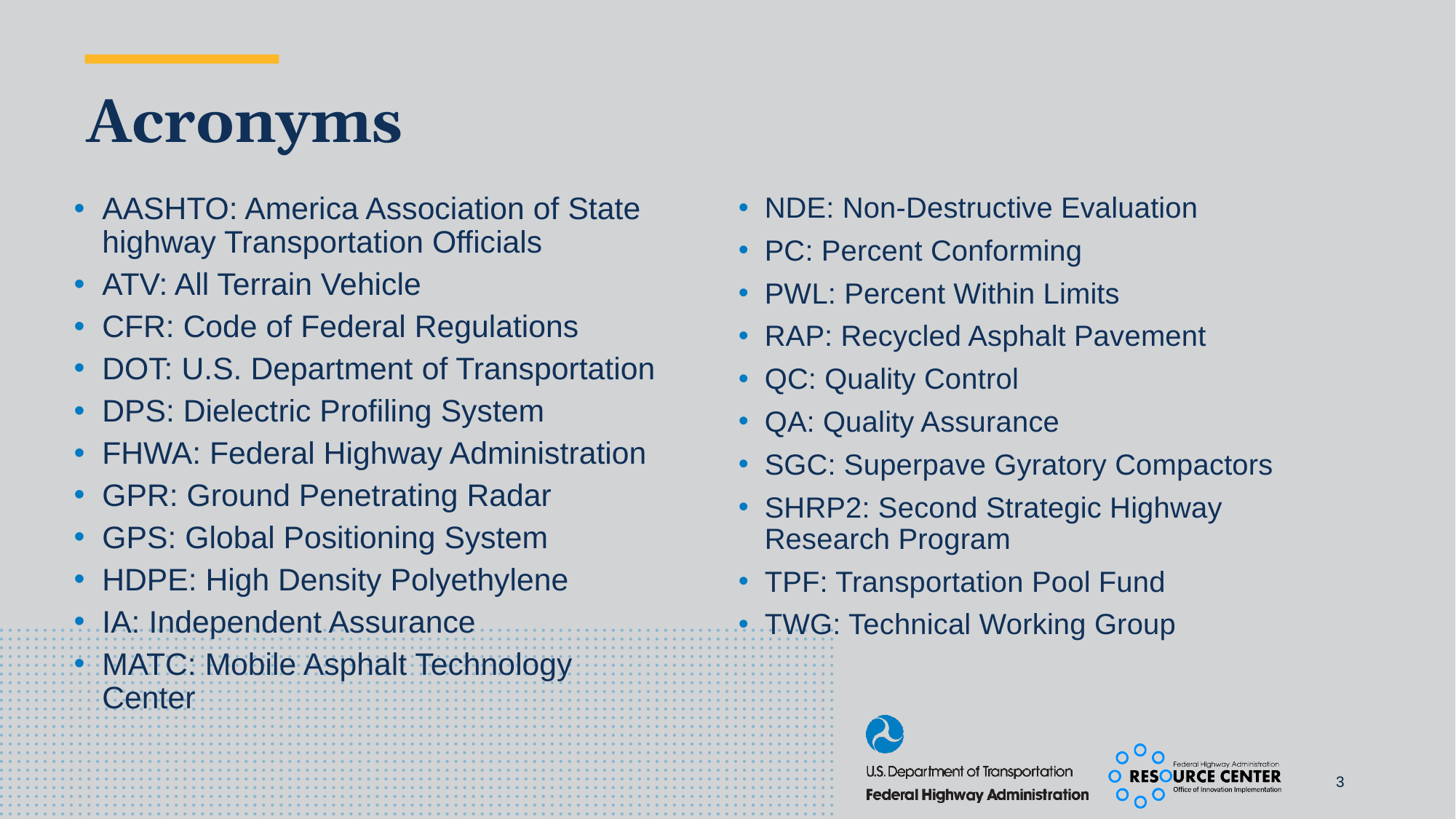

# Acronyms
NDE: Non-Destructive Evaluation
PC: Percent Conforming
PWL: Percent Within Limits
RAP: Recycled Asphalt Pavement
QC: Quality Control
QA: Quality Assurance
SGC: Superpave Gyratory Compactors
SHRP2: Second Strategic Highway Research Program
TPF: Transportation Pool Fund
TWG: Technical Working Group

AASHTO: America Association of State highway Transportation Officials
ATV: All Terrain Vehicle
CFR: Code of Federal Regulations
DOT: U.S. Department of Transportation
DPS: Dielectric Profiling System
FHWA: Federal Highway Administration
GPR: Ground Penetrating Radar
GPS: Global Positioning System
HDPE: High Density Polyethylene
IA: Independent Assurance
MATC: Mobile Asphalt Technology Center

3